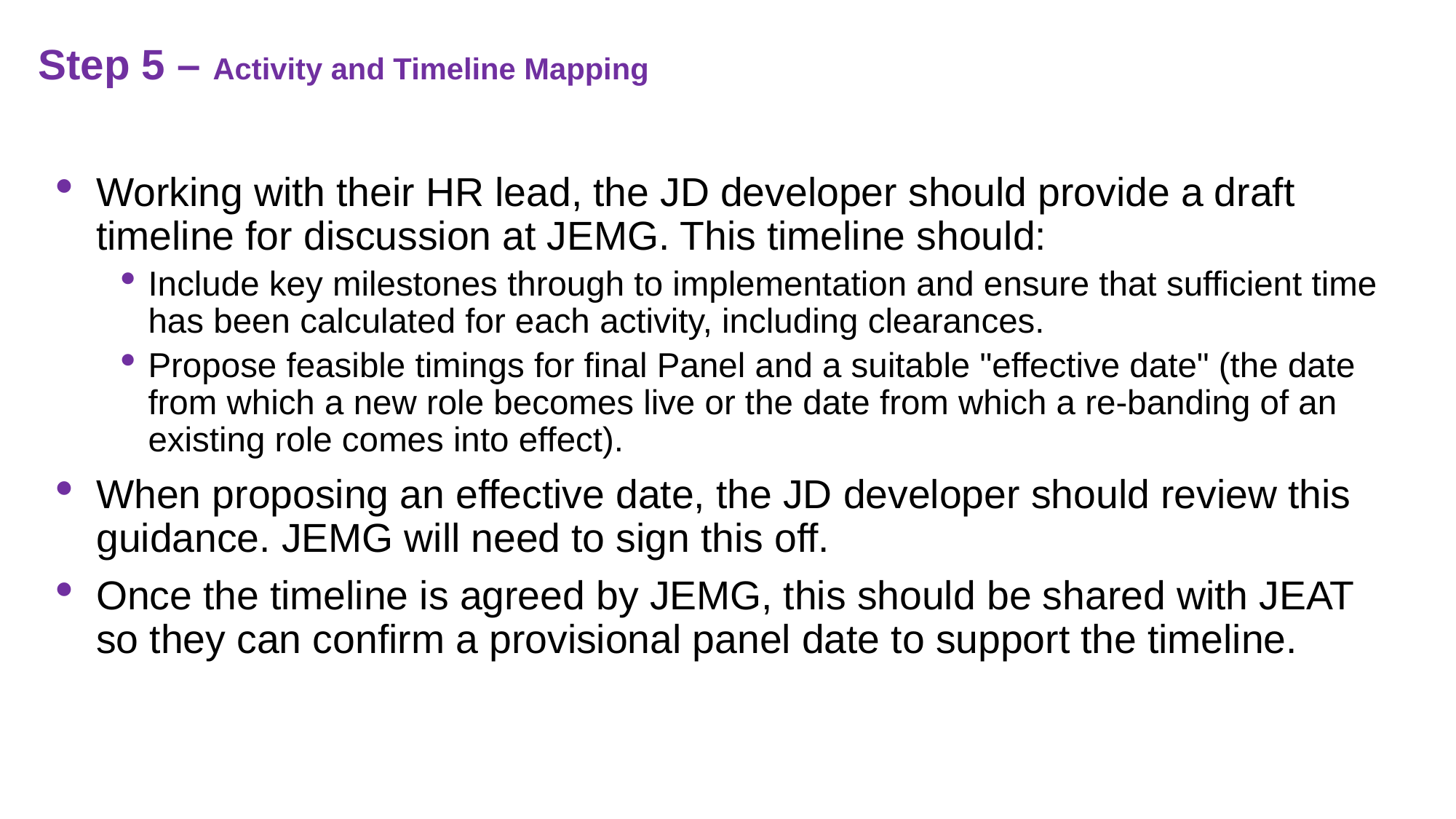

# Step 5 – Activity and Timeline Mapping

Working with their HR lead, the JD developer should provide a draft timeline for discussion at JEMG. This timeline should:
Include key milestones through to implementation and ensure that sufficient time has been calculated for each activity, including clearances.
Propose feasible timings for final Panel and a suitable "effective date" (the date from which a new role becomes live or the date from which a re-banding of an existing role comes into effect).
When proposing an effective date, the JD developer should review this guidance. JEMG will need to sign this off.
Once the timeline is agreed by JEMG, this should be shared with JEAT so they can confirm a provisional panel date to support the timeline.